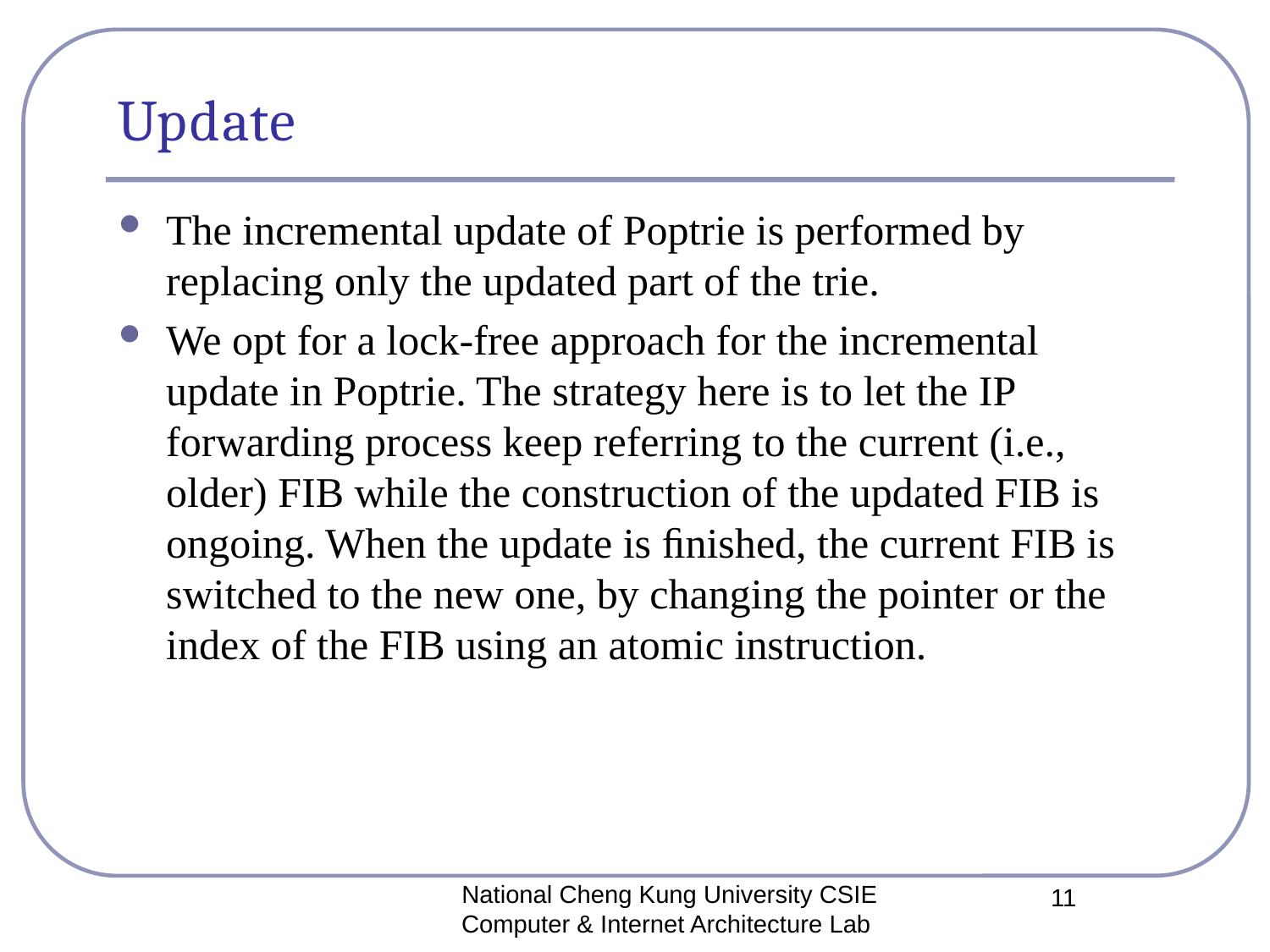

# Update
The incremental update of Poptrie is performed by replacing only the updated part of the trie.
We opt for a lock-free approach for the incremental update in Poptrie. The strategy here is to let the IP forwarding process keep referring to the current (i.e., older) FIB while the construction of the updated FIB is ongoing. When the update is ﬁnished, the current FIB is switched to the new one, by changing the pointer or the index of the FIB using an atomic instruction.
National Cheng Kung University CSIE Computer & Internet Architecture Lab
11